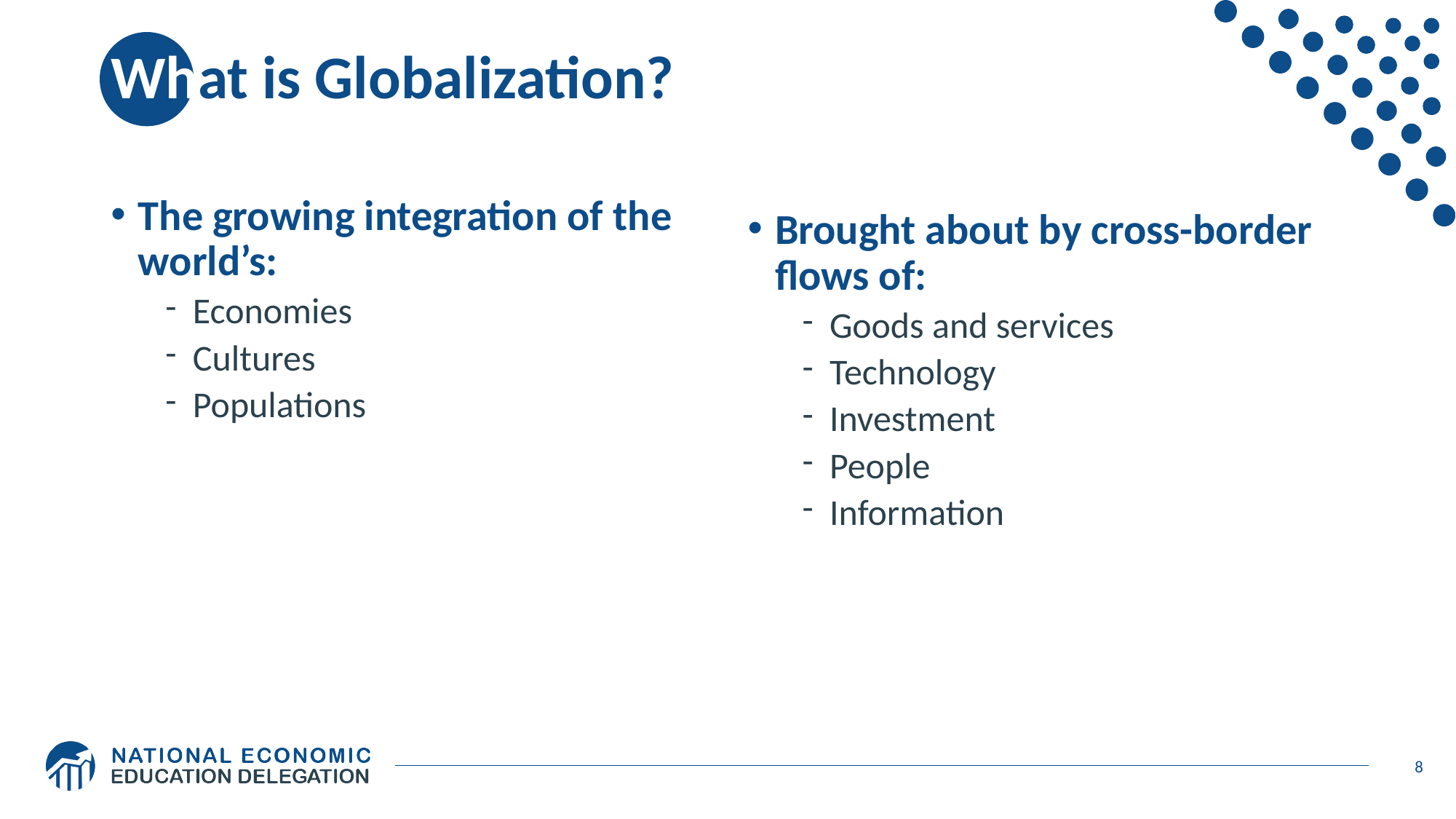

# What is Globalization?
The growing integration of the world’s:
Economies
Cultures
Populations

Brought about by cross-border flows of:
Goods and services
Technology
Investment
People
Information

8